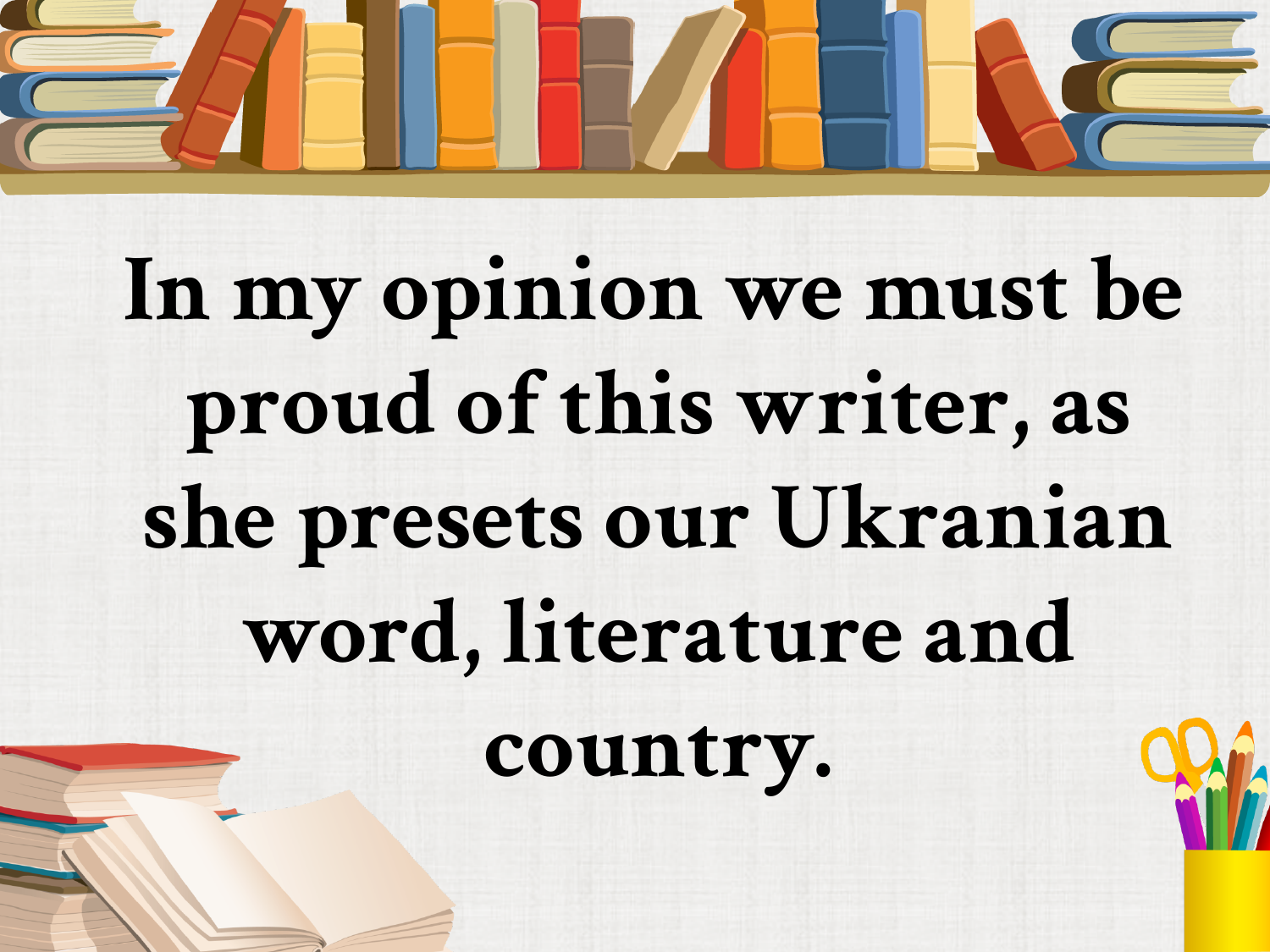

#
  In my opinion we must be proud of this writer, as she presets our Ukranian word, literature and country.